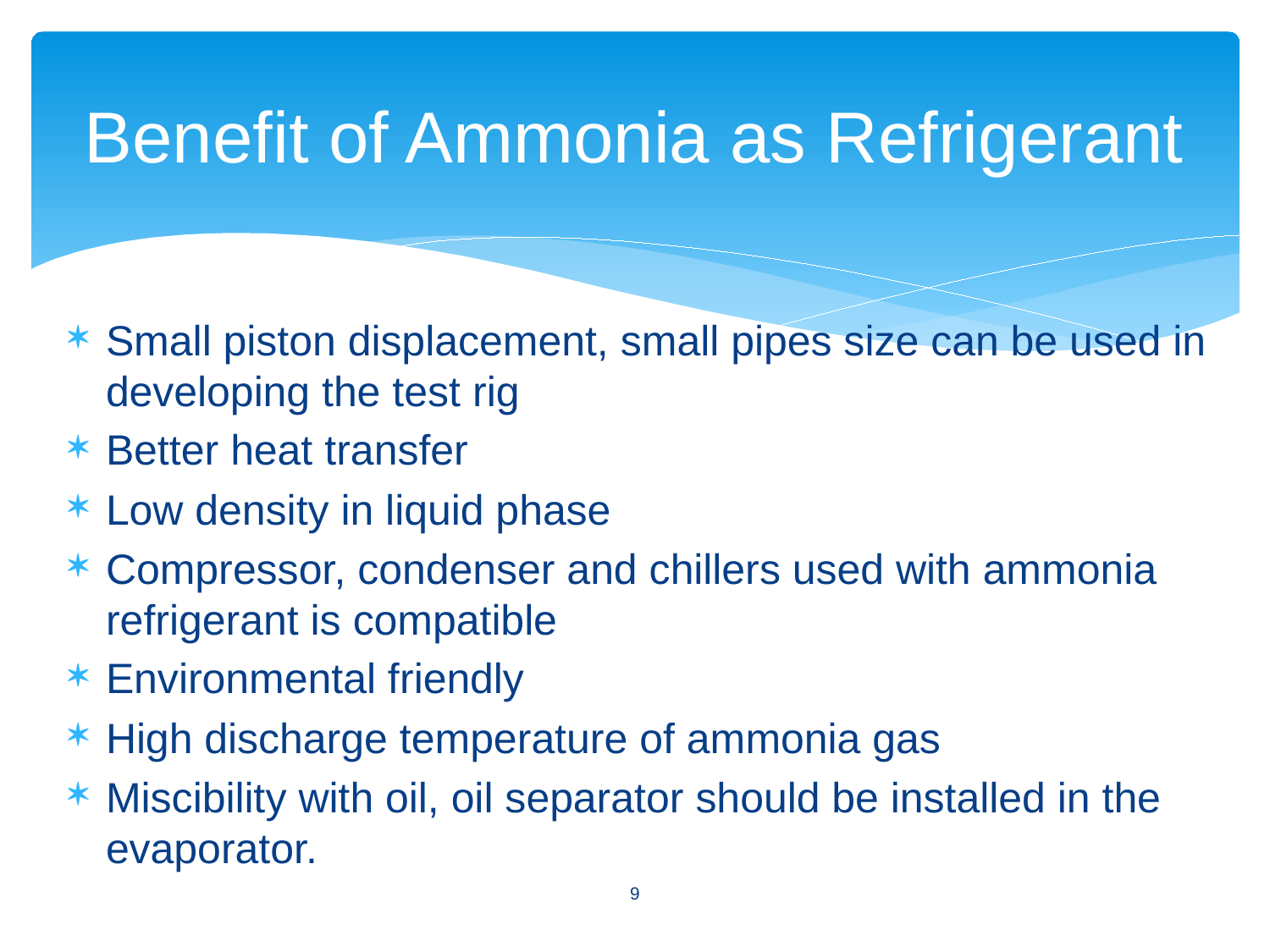

# Benefit of Ammonia as Refrigerant
Small piston displacement, small pipes size can be used in developing the test rig
Better heat transfer
Low density in liquid phase
Compressor, condenser and chillers used with ammonia refrigerant is compatible
Environmental friendly
High discharge temperature of ammonia gas
Miscibility with oil, oil separator should be installed in the evaporator.

9